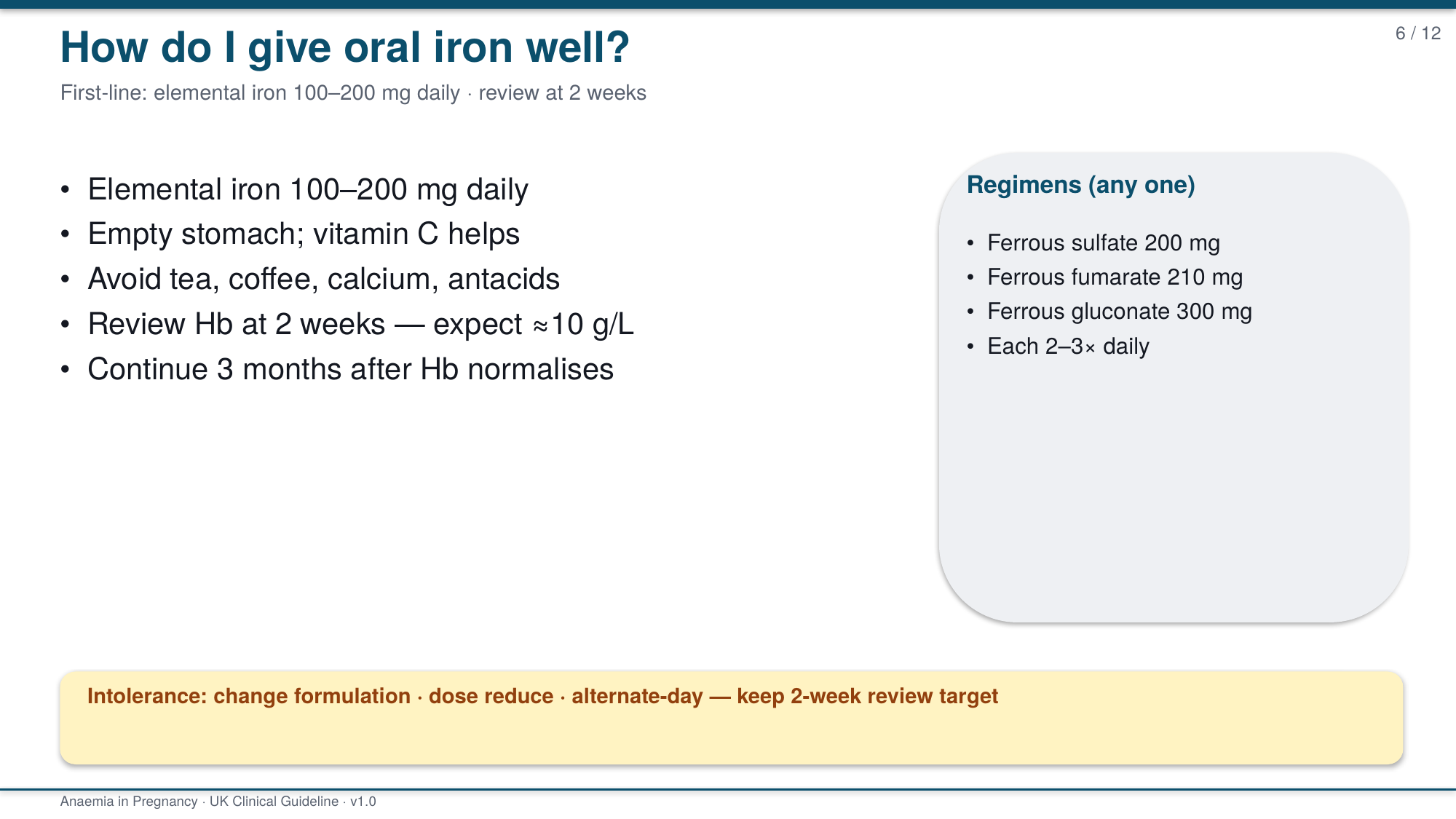

How do I give oral iron well?
6 / 12
First-line: elemental iron 100–200 mg daily · review at 2 weeks

•  Elemental iron 100–200 mg daily
•  Empty stomach; vitamin C helps
•  Avoid tea, coffee, calcium, antacids
•  Review Hb at 2 weeks — expect ≈10 g/L
•  Continue 3 months after Hb normalises
Regimens (any one)
•  Ferrous sulfate 200 mg
•  Ferrous fumarate 210 mg
•  Ferrous gluconate 300 mg
•  Each 2–3× daily

Intolerance: change formulation · dose reduce · alternate-day — keep 2-week review target

Anaemia in Pregnancy · UK Clinical Guideline · v1.0